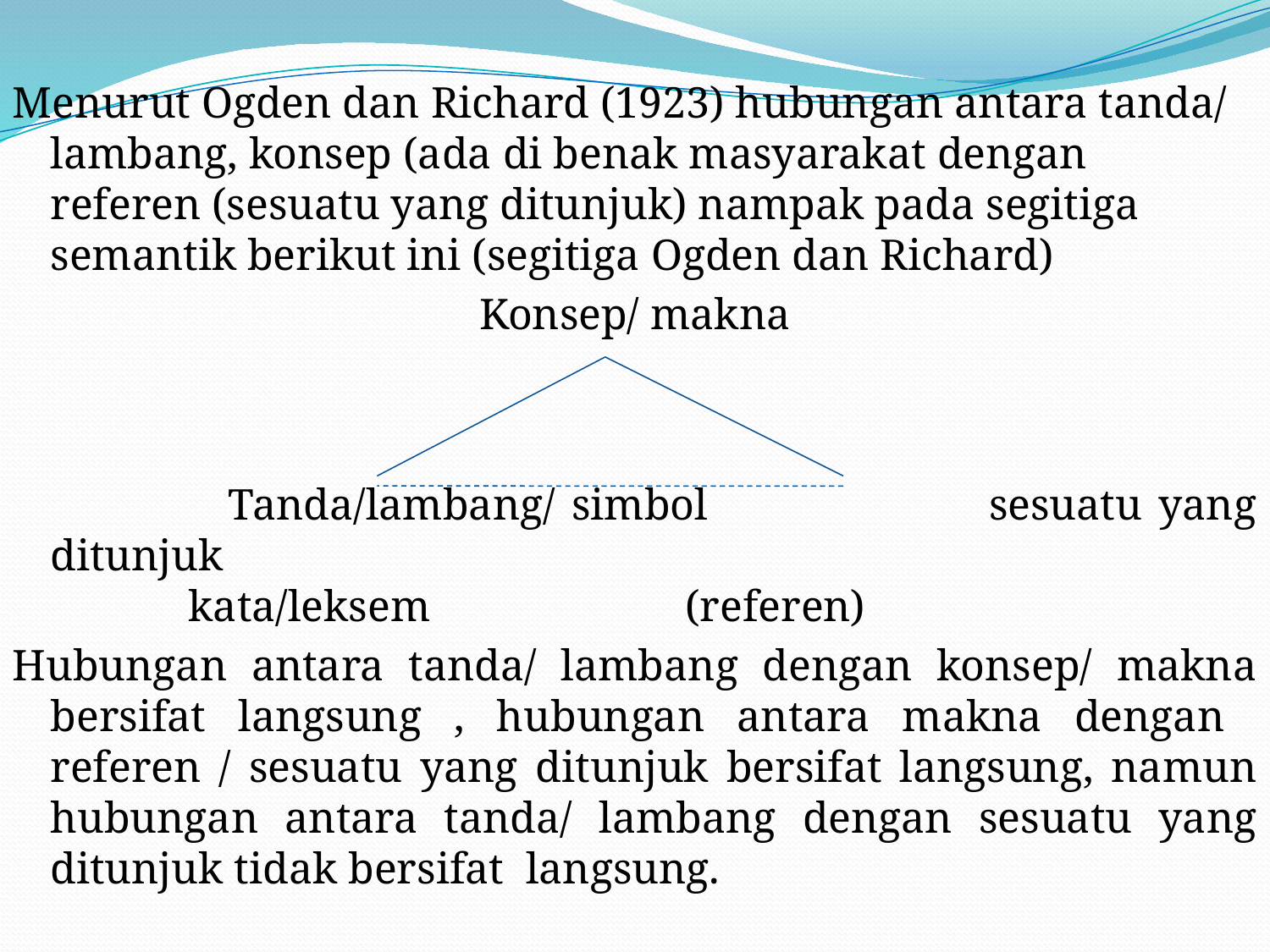

#
Menurut Ogden dan Richard (1923) hubungan antara tanda/ lambang, konsep (ada di benak masyarakat dengan  referen (sesuatu yang ditunjuk) nampak pada segitiga semantik berikut ini (segitiga Ogden dan Richard)
Konsep/ makna

             Tanda/lambang/ simbol                 sesuatu yang ditunjuk
                kata/leksem			(referen)
Hubungan antara tanda/ lambang dengan konsep/ makna bersifat langsung , hubungan antara makna dengan  referen / sesuatu yang ditunjuk bersifat langsung, namun hubungan antara tanda/ lambang dengan sesuatu yang ditunjuk tidak bersifat  langsung.